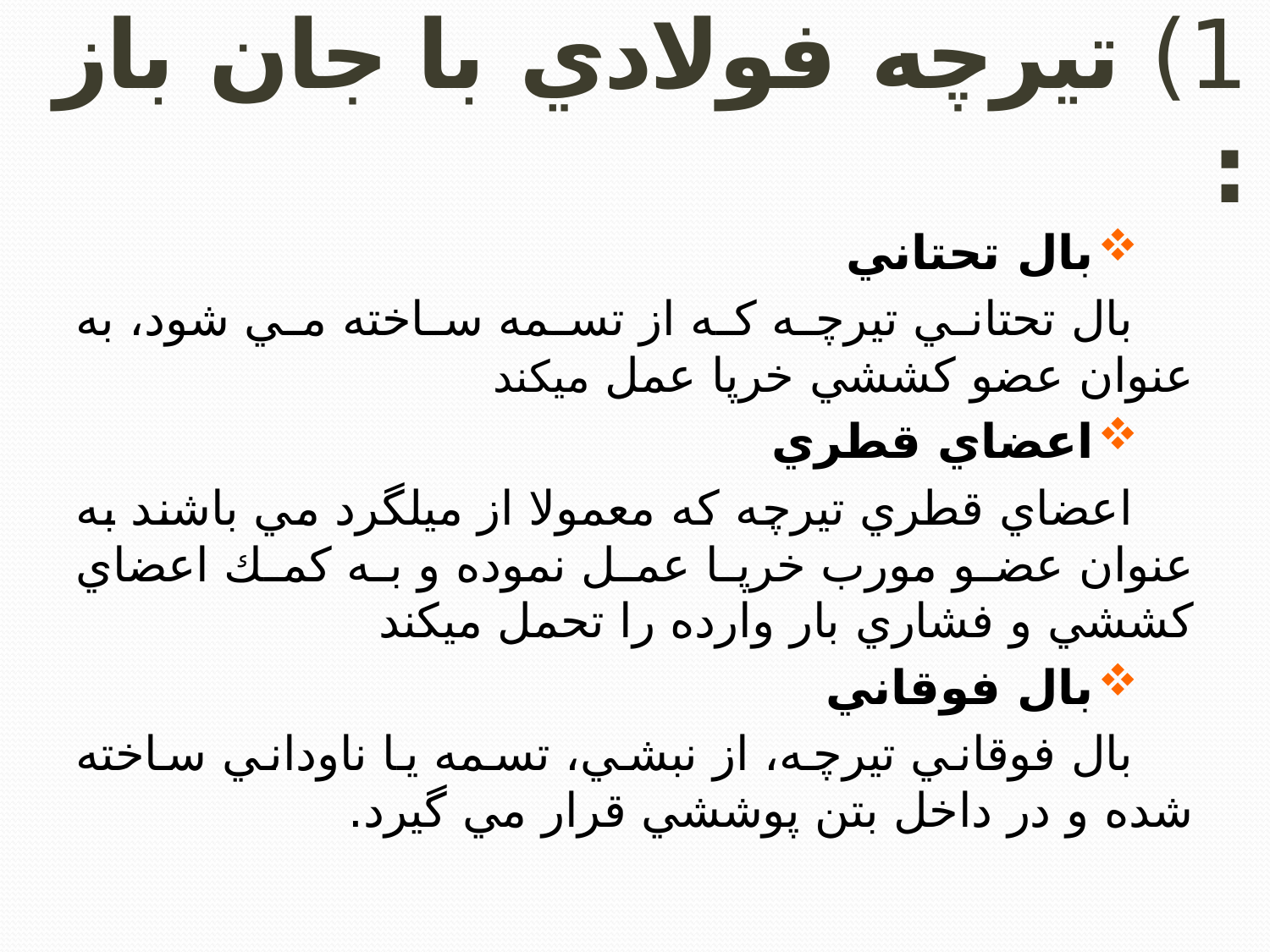

# 1) تیرچه فولادي با جان باز :
بال تحتاني
بال تحتاني تيرچه كه از تسمه ساخته مي شود، به عنوان عضو كششي خرپا عمل میکند
اعضاي قطري
اعضاي قطري تيرچه كه معمولا از ميلگرد مي باشند به عنوان عضو مورب خرپا عمل نموده و به كمك اعضاي كششي و فشاري بار وارده را تحمل میکند
بال فوقاني
بال فوقاني تيرچه، از نبشي، تسمه يا ناوداني ساخته شده و در داخل بتن پوششي قرار مي گيرد.